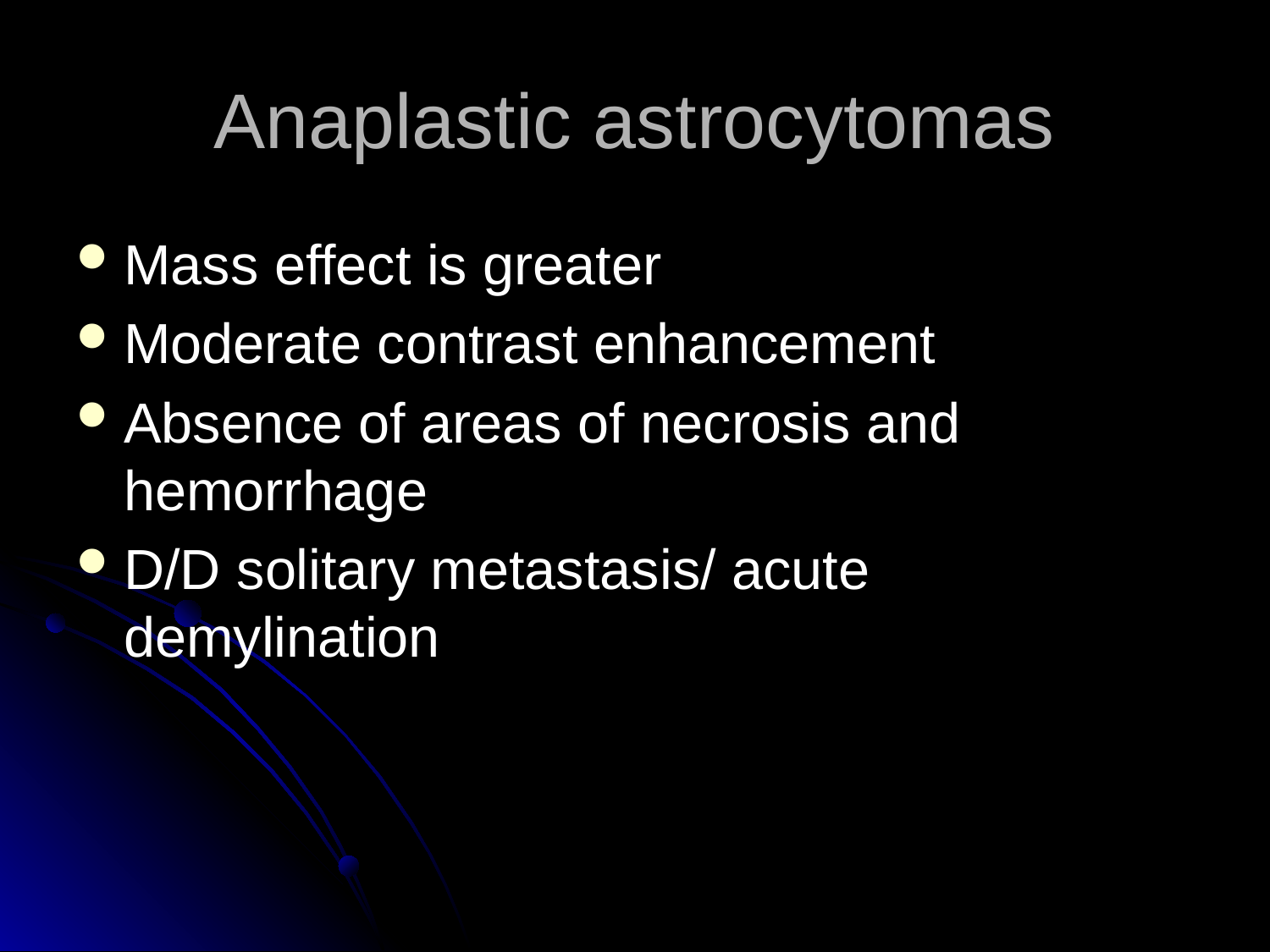

# Anaplastic astrocytomas
Mass effect is greater
Moderate contrast enhancement
Absence of areas of necrosis and hemorrhage
D/D solitary metastasis/ acute demylination